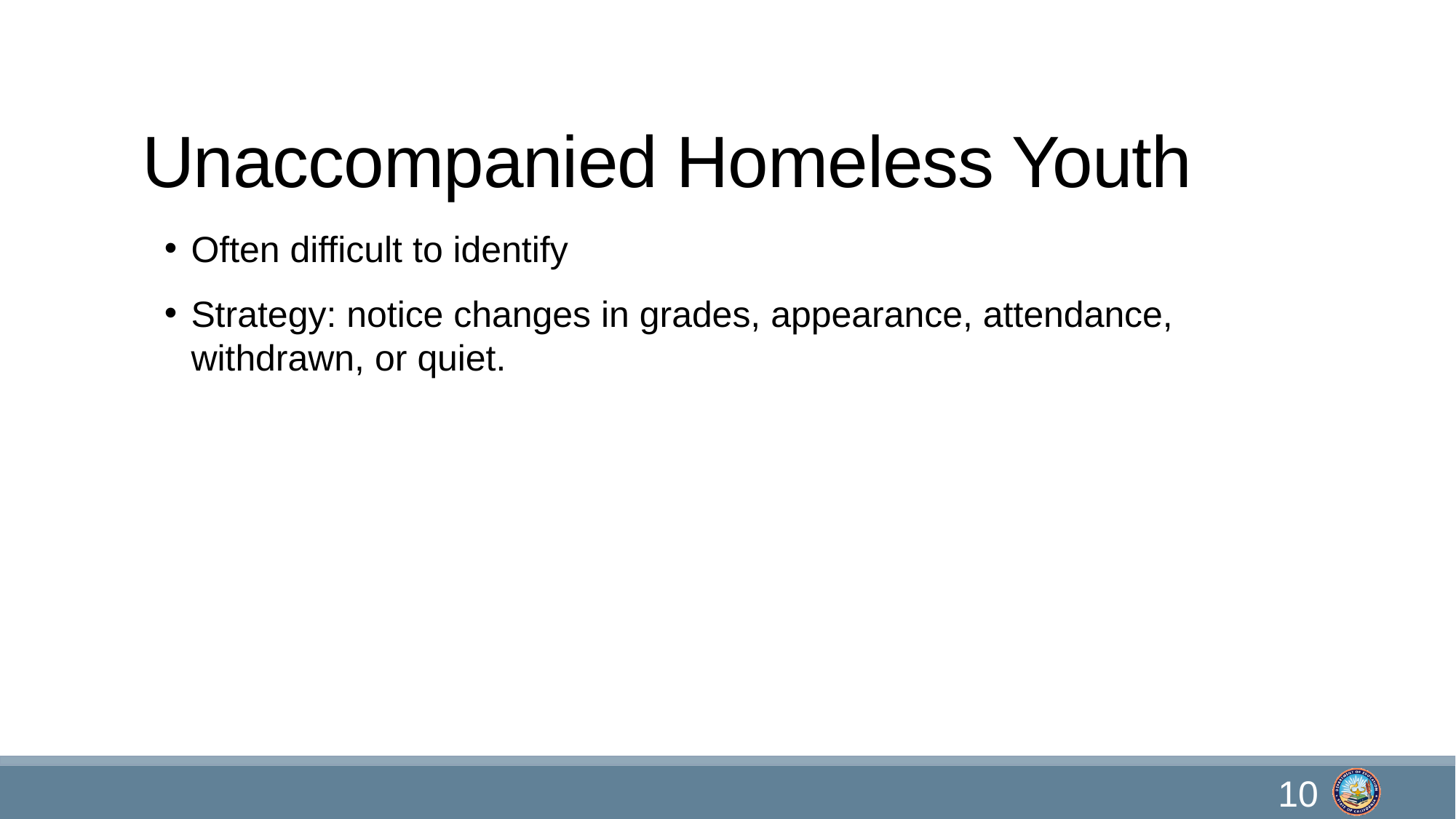

# Unaccompanied Homeless Youth
Often difficult to identify
Strategy: notice changes in grades, appearance, attendance, withdrawn, or quiet.
10